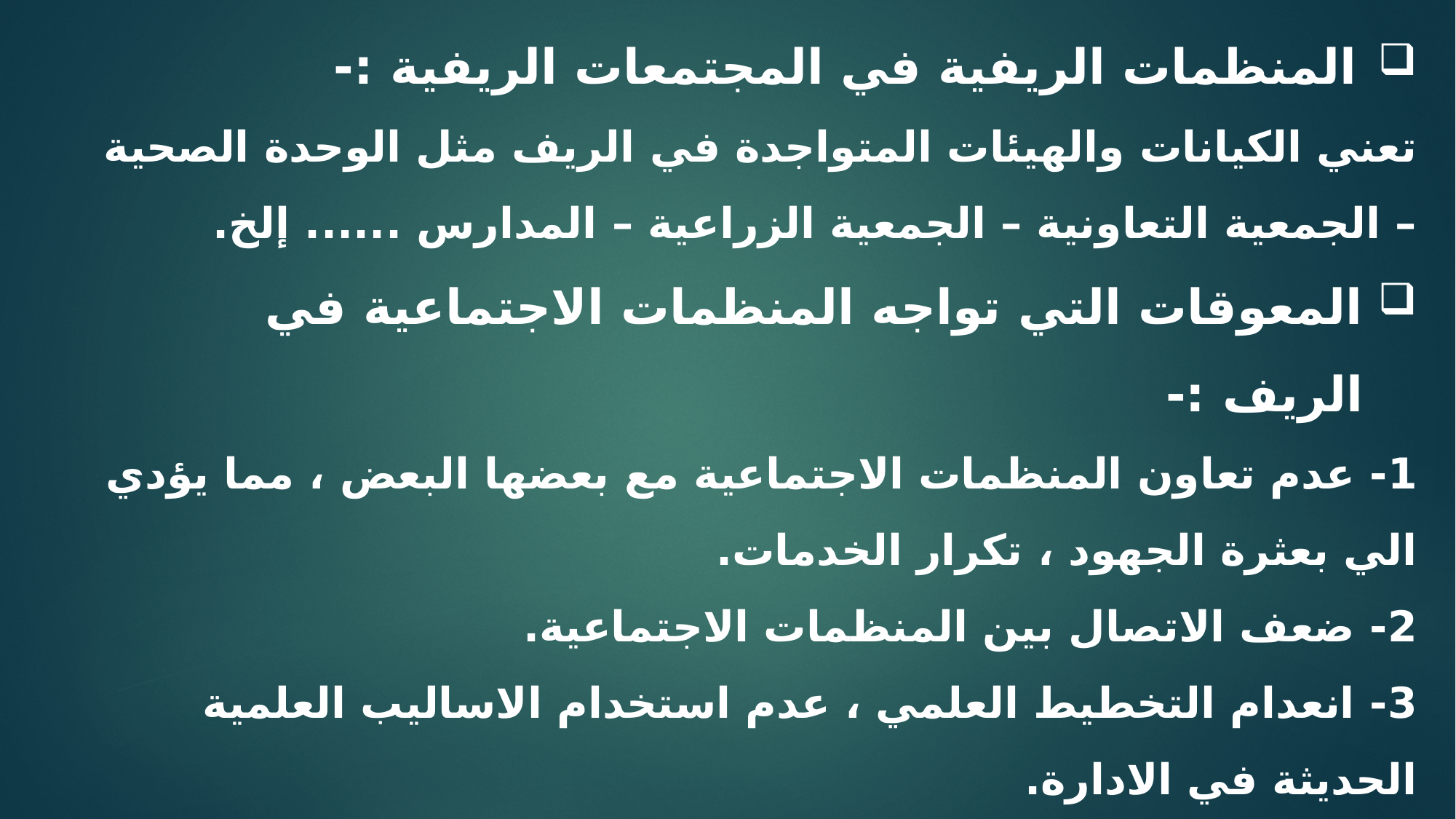

المنظمات الريفية في المجتمعات الريفية :-
تعني الكيانات والهيئات المتواجدة في الريف مثل الوحدة الصحية – الجمعية التعاونية – الجمعية الزراعية – المدارس ...... إلخ.
المعوقات التي تواجه المنظمات الاجتماعية في الريف :-
1- عدم تعاون المنظمات الاجتماعية مع بعضها البعض ، مما يؤدي الي بعثرة الجهود ، تكرار الخدمات.
2- ضعف الاتصال بين المنظمات الاجتماعية.
3- انعدام التخطيط العلمي ، عدم استخدام الاساليب العلمية الحديثة في الادارة.
4- رفض كثير من العاملين عن العمل والاقامة في الريف.
5- عدم وعي سكان الريف بما يمكن أن تؤديه لهم من خدمات.
6- عدم اتباع الأساليب الصحيحة في الإشراف علي تلك المنظمات.